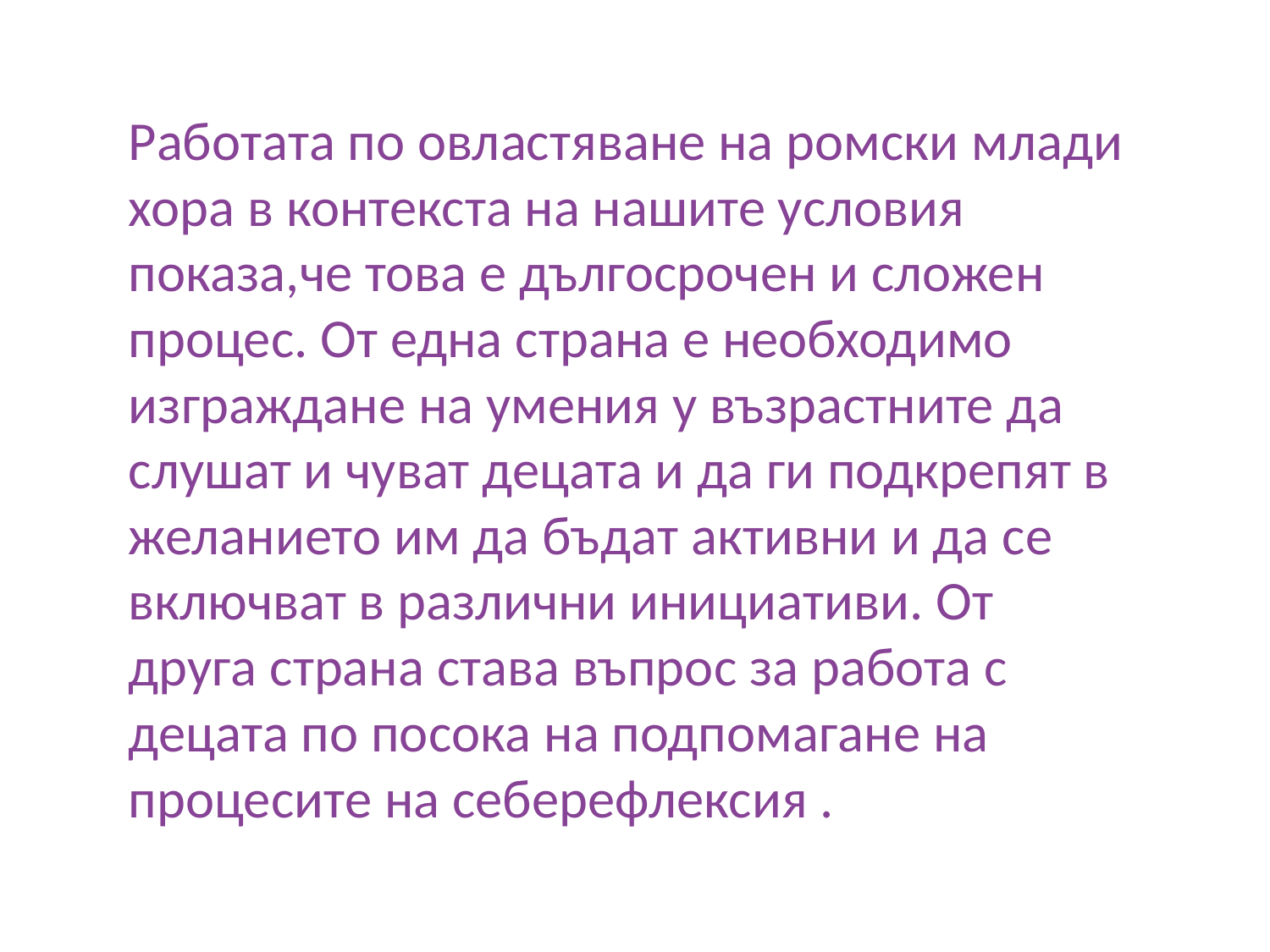

Работата по овластяване на ромски млади хора в контекста на нашите условия показа,че това е дългосрочен и сложен процес. От една страна е необходимо изграждане на умения у възрастните да слушат и чуват децата и да ги подкрепят в желанието им да бъдат активни и да се включват в различни инициативи. От друга страна става въпрос за работа с децата по посока на подпомагане на процесите на себерефлексия .